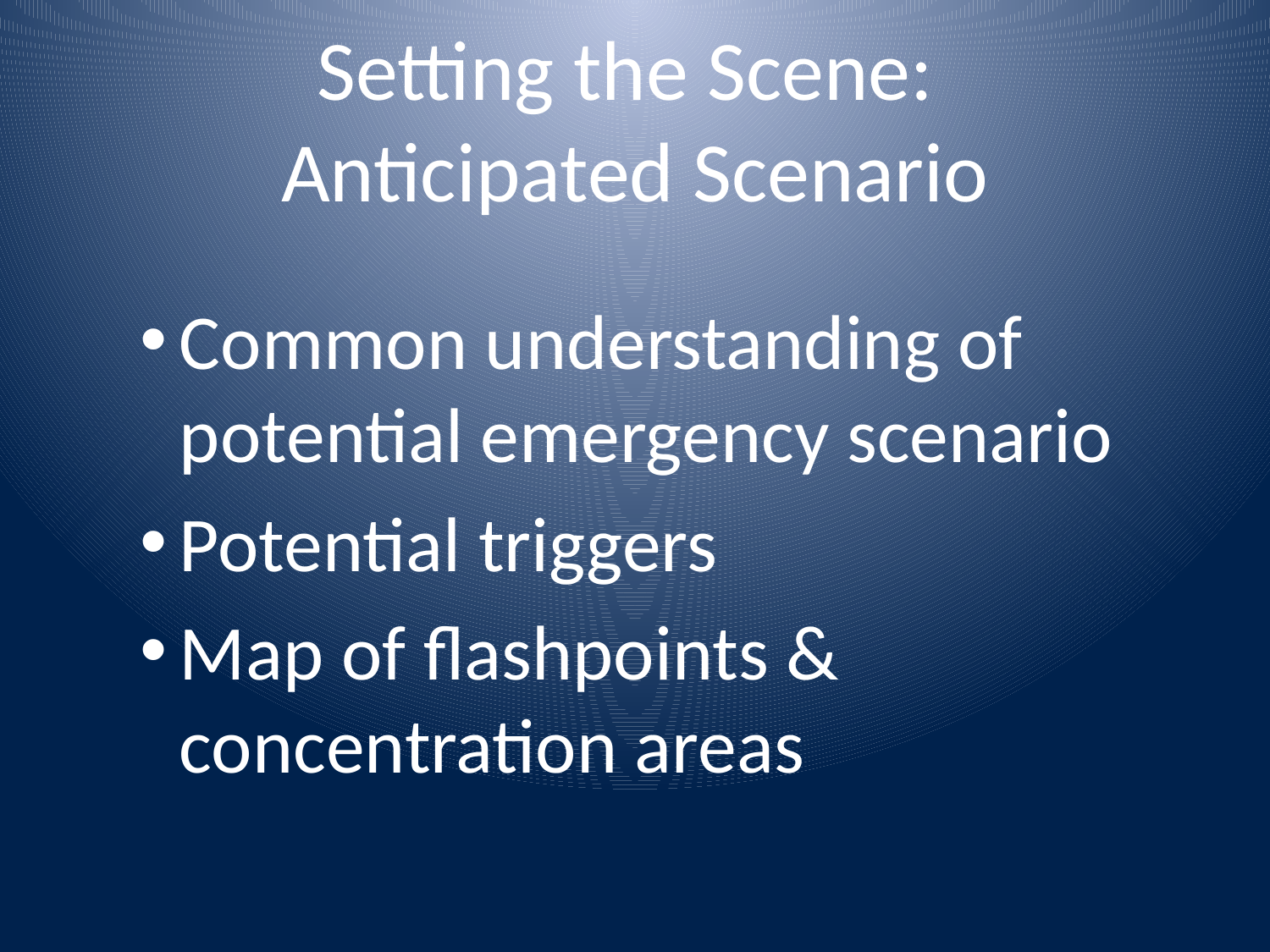

# Setting the Scene: Anticipated Scenario
Common understanding of potential emergency scenario
Potential triggers
Map of flashpoints & concentration areas